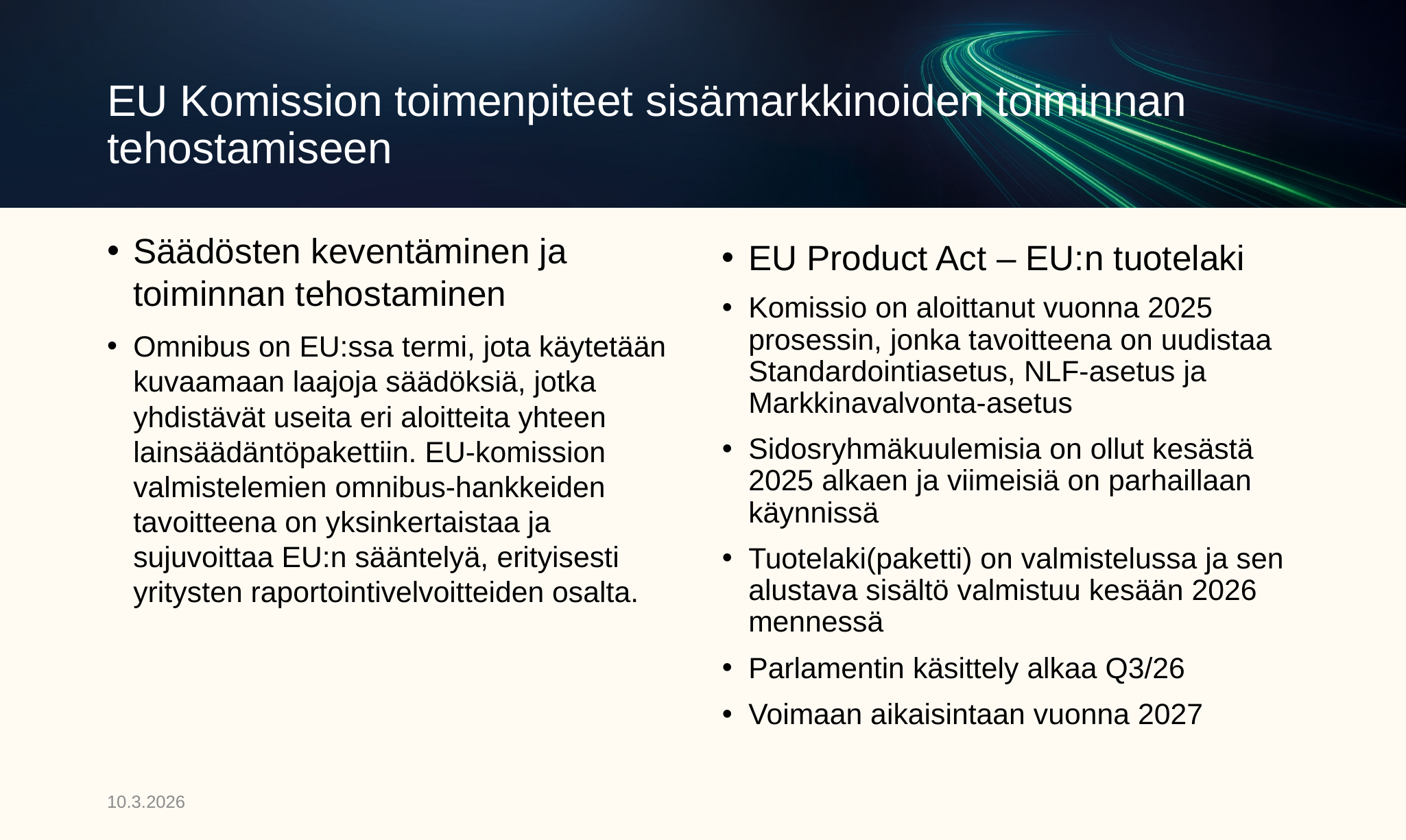

# EU Komission toimenpiteet sisämarkkinoiden toiminnan tehostamiseen
Säädösten keventäminen ja toiminnan tehostaminen
Omnibus on EU:ssa termi, jota käytetään kuvaamaan laajoja säädöksiä, jotka yhdistävät useita eri aloitteita yhteen lainsäädäntöpakettiin. EU-komission valmistelemien omnibus-hankkeiden tavoitteena on yksinkertaistaa ja sujuvoittaa EU:n sääntelyä, erityisesti yritysten raportointivelvoitteiden osalta.
EU Product Act – EU:n tuotelaki
Komissio on aloittanut vuonna 2025 prosessin, jonka tavoitteena on uudistaa Standardointiasetus, NLF-asetus ja Markkinavalvonta-asetus
Sidosryhmäkuulemisia on ollut kesästä 2025 alkaen ja viimeisiä on parhaillaan käynnissä
Tuotelaki(paketti) on valmistelussa ja sen alustava sisältö valmistuu kesään 2026 mennessä
Parlamentin käsittely alkaa Q3/26
Voimaan aikaisintaan vuonna 2027
10.3.2026